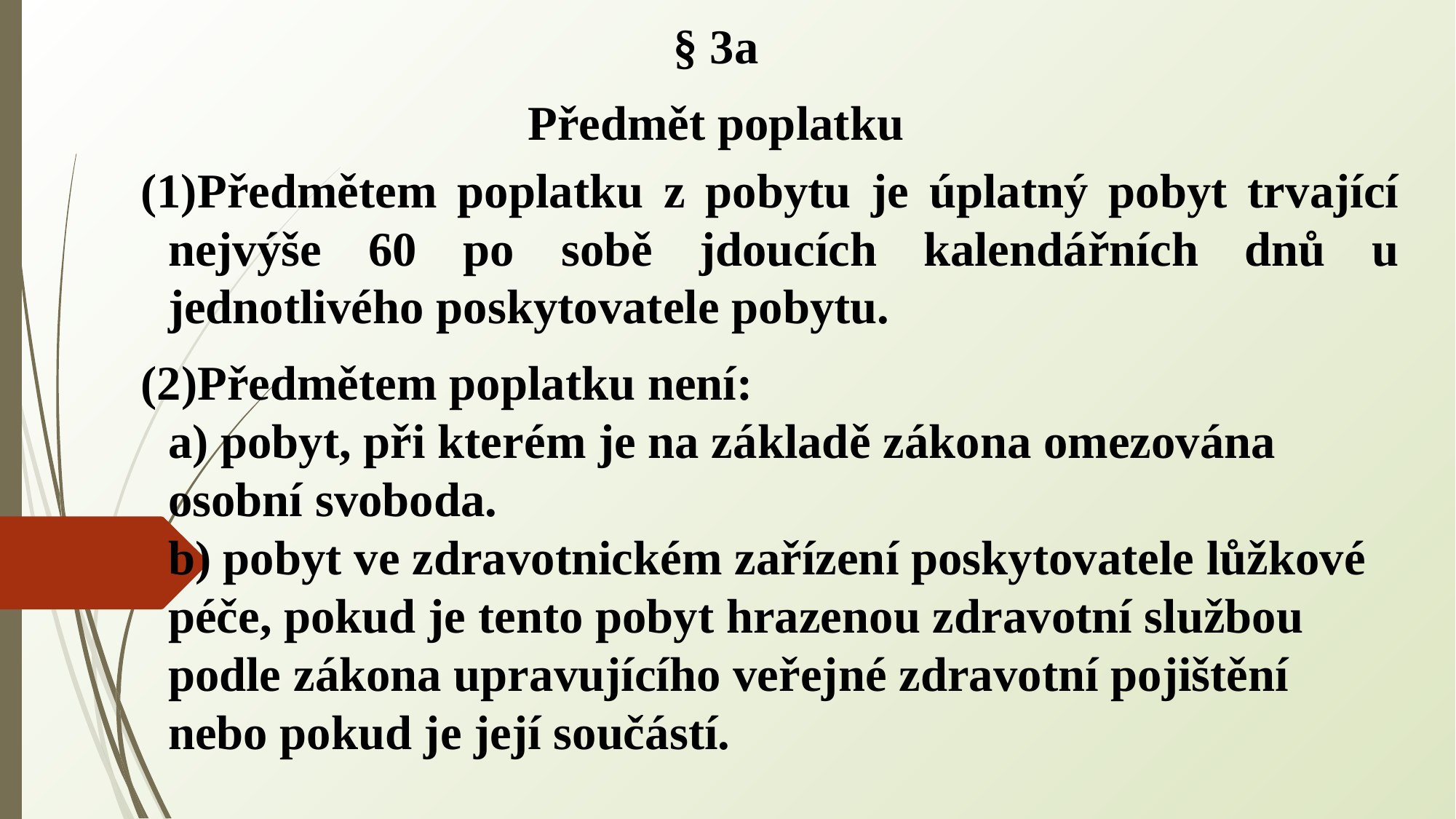

§ 3a
Předmět poplatku
Předmětem poplatku z pobytu je úplatný pobyt trvající nejvýše 60 po sobě jdoucích kalendářních dnů u jednotlivého poskytovatele pobytu.
Předmětem poplatku není:
a) pobyt, při kterém je na základě zákona omezována osobní svoboda.
b) pobyt ve zdravotnickém zařízení poskytovatele lůžkové péče, pokud je tento pobyt hrazenou zdravotní službou podle zákona upravujícího veřejné zdravotní pojištění nebo pokud je její součástí.